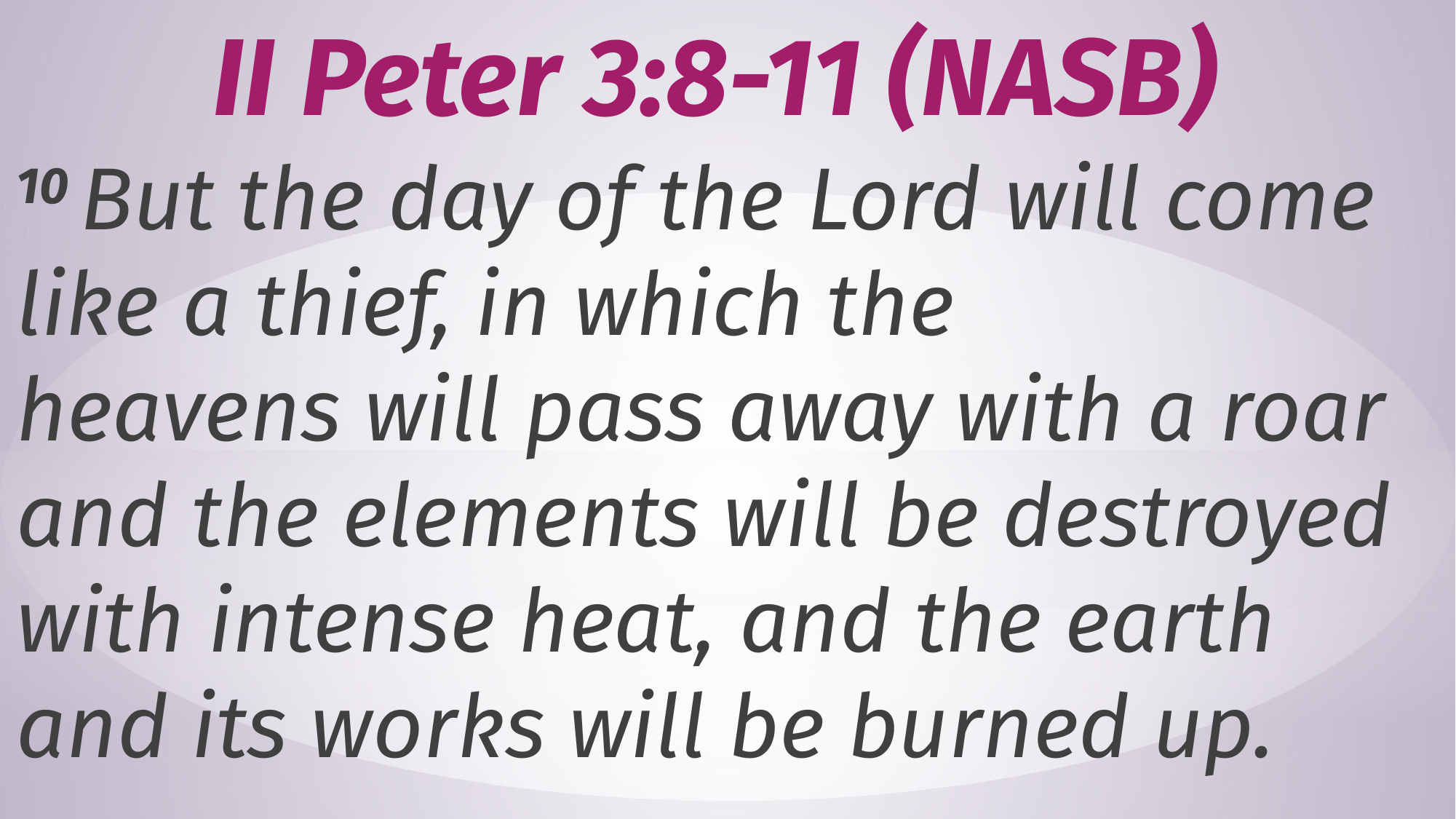

# II Peter 3:8-11 (NASB)
10 But the day of the Lord will come like a thief, in which the heavens will pass away with a roar and the elements will be destroyed with intense heat, and the earth and its works will be burned up.